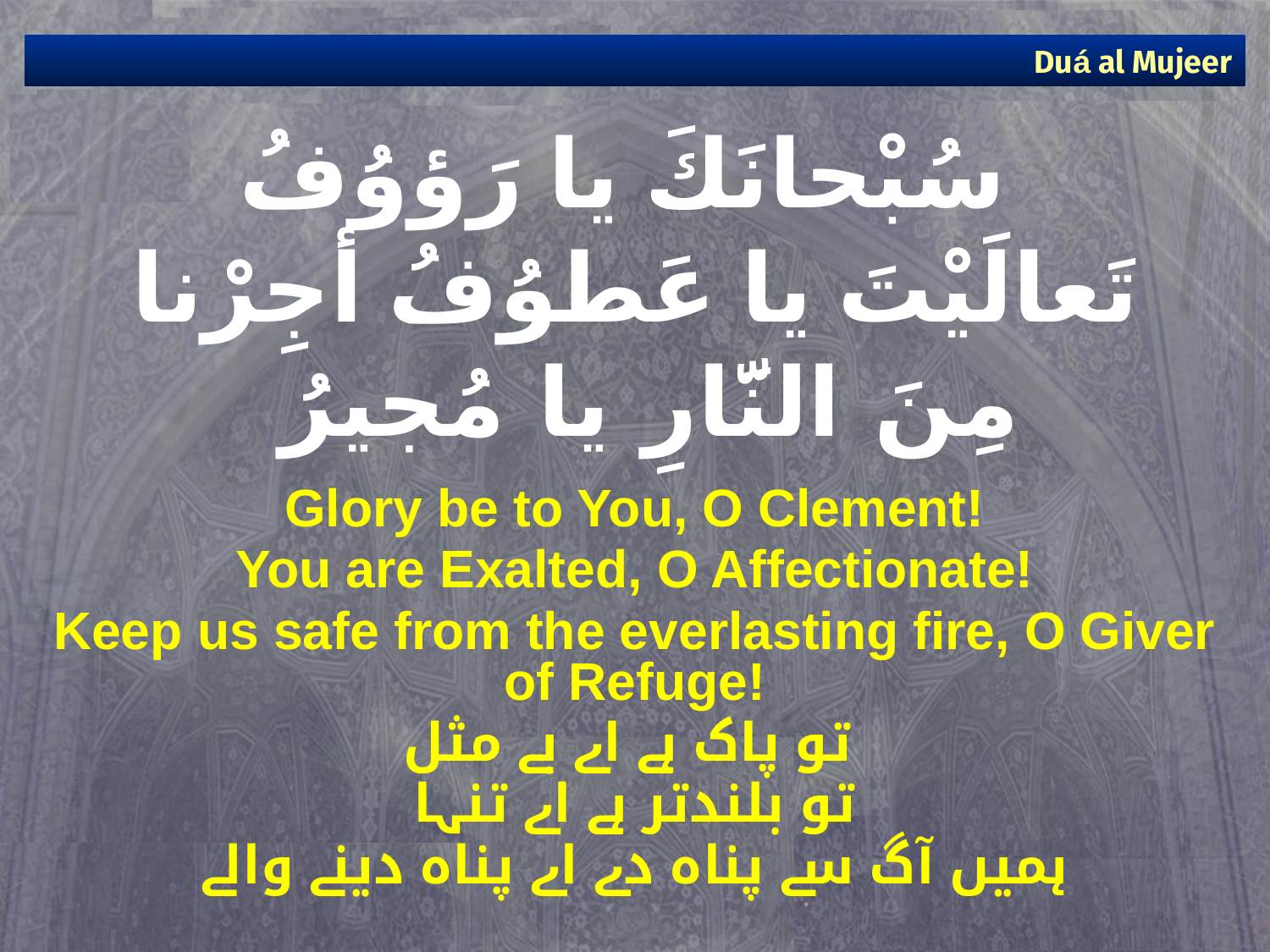

Duá al Mujeer
# سُبْحانَكَ يا رَؤوُفُ تَعالَيْتَ يا عَطوُفُ أجِرْنا مِنَ النَّارِ يا مُجيرُ
Glory be to You, O Clement!
You are Exalted, O Affectionate!
Keep us safe from the everlasting fire, O Giver of Refuge!
تو پاک ہے اے بے مثل
تو بلندتر ہے اے تنہا
ہمیں آگ سے پناہ دے اے پناہ دینے والے